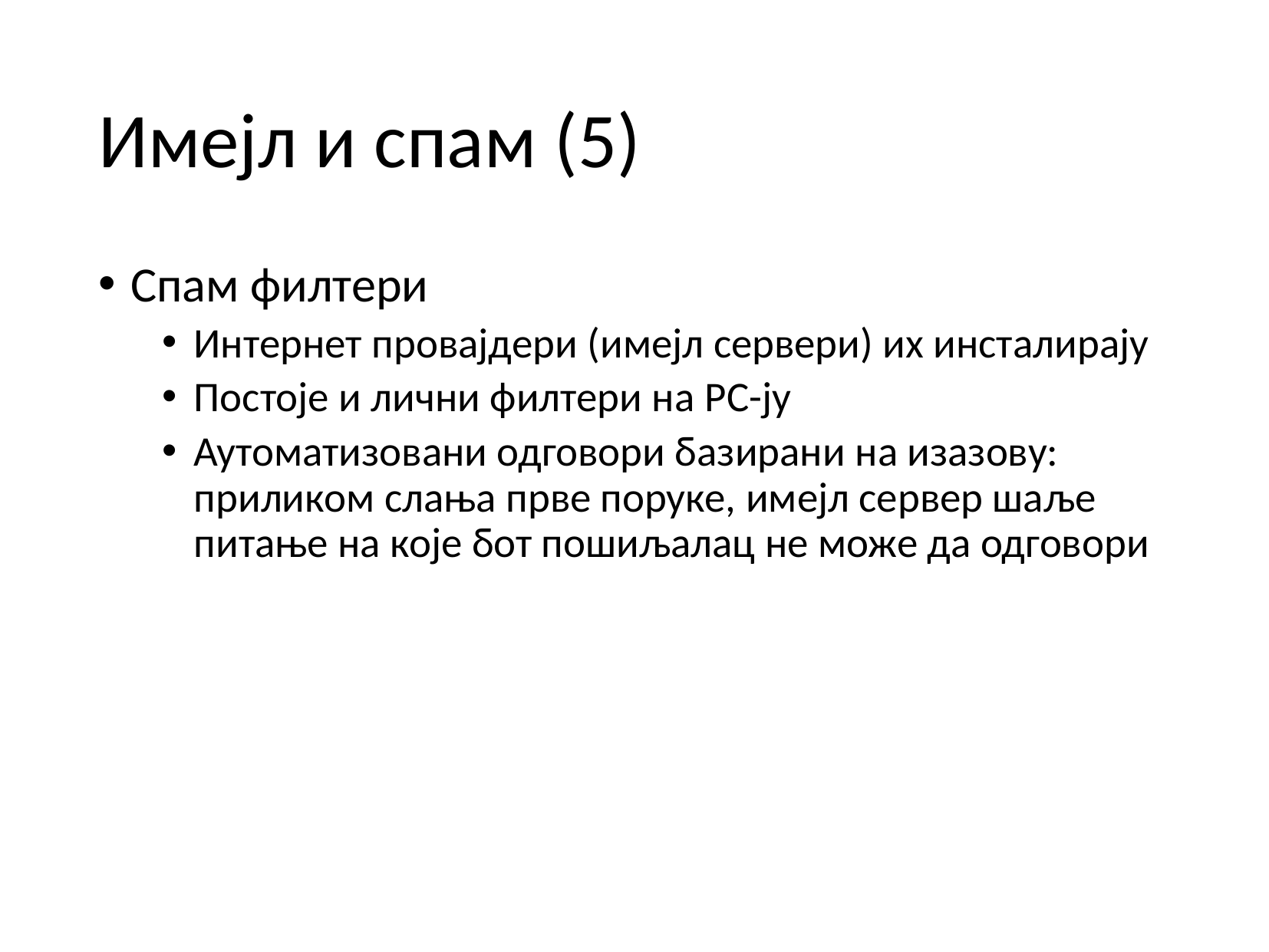

# Имејл и спам (5)
Спам филтери
Интернет провајдери (имејл сервери) их инсталирају
Постоје и лични филтери на PC-ју
Аутоматизовани одговори базирани на изазову:
приликом слања прве поруке, имејл сервер шаље питање на које бот пошиљалац не може да одговори